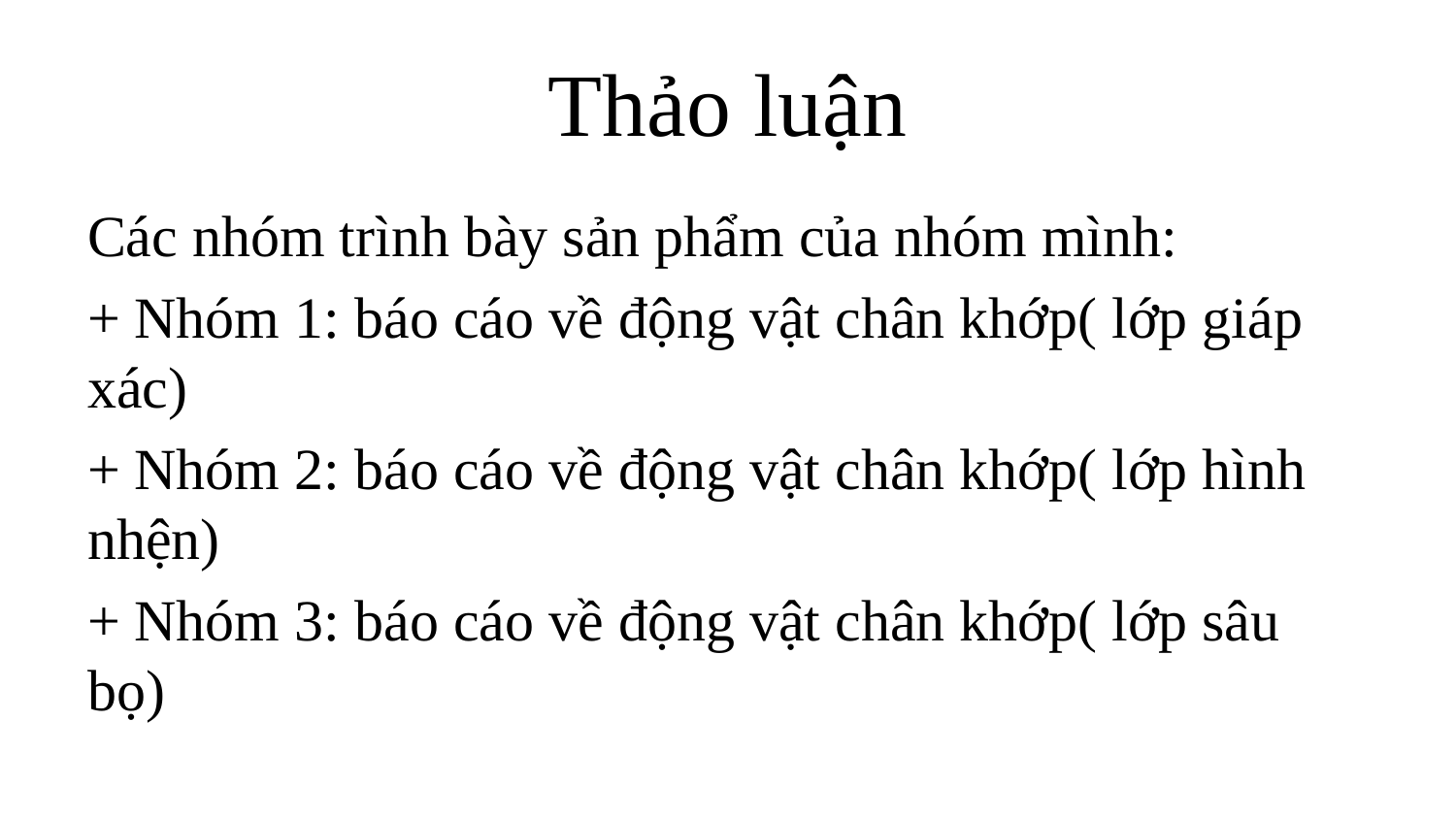

# Thảo luận
Các nhóm trình bày sản phẩm của nhóm mình:
+ Nhóm 1: báo cáo về động vật chân khớp( lớp giáp xác)
+ Nhóm 2: báo cáo về động vật chân khớp( lớp hình nhện)
+ Nhóm 3: báo cáo về động vật chân khớp( lớp sâu bọ)